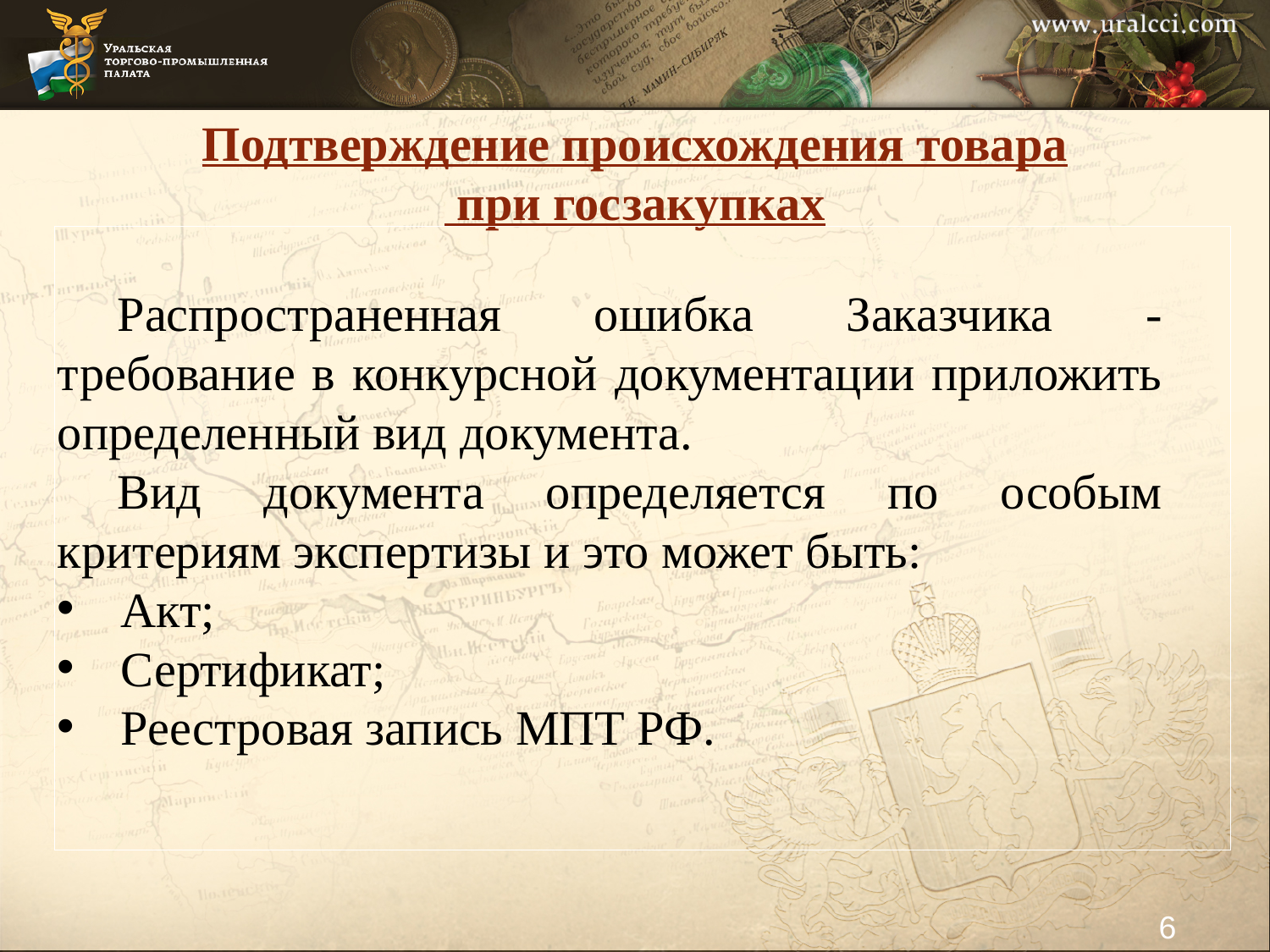

# Подтверждение происхождения товара при госзакупках

Распространенная ошибка Заказчика - требование в конкурсной документации приложить определенный вид документа.
Вид документа определяется по особым критериям экспертизы и это может быть:
Акт;
Сертификат;
Реестровая запись МПТ РФ.

[unsupported chart]

6